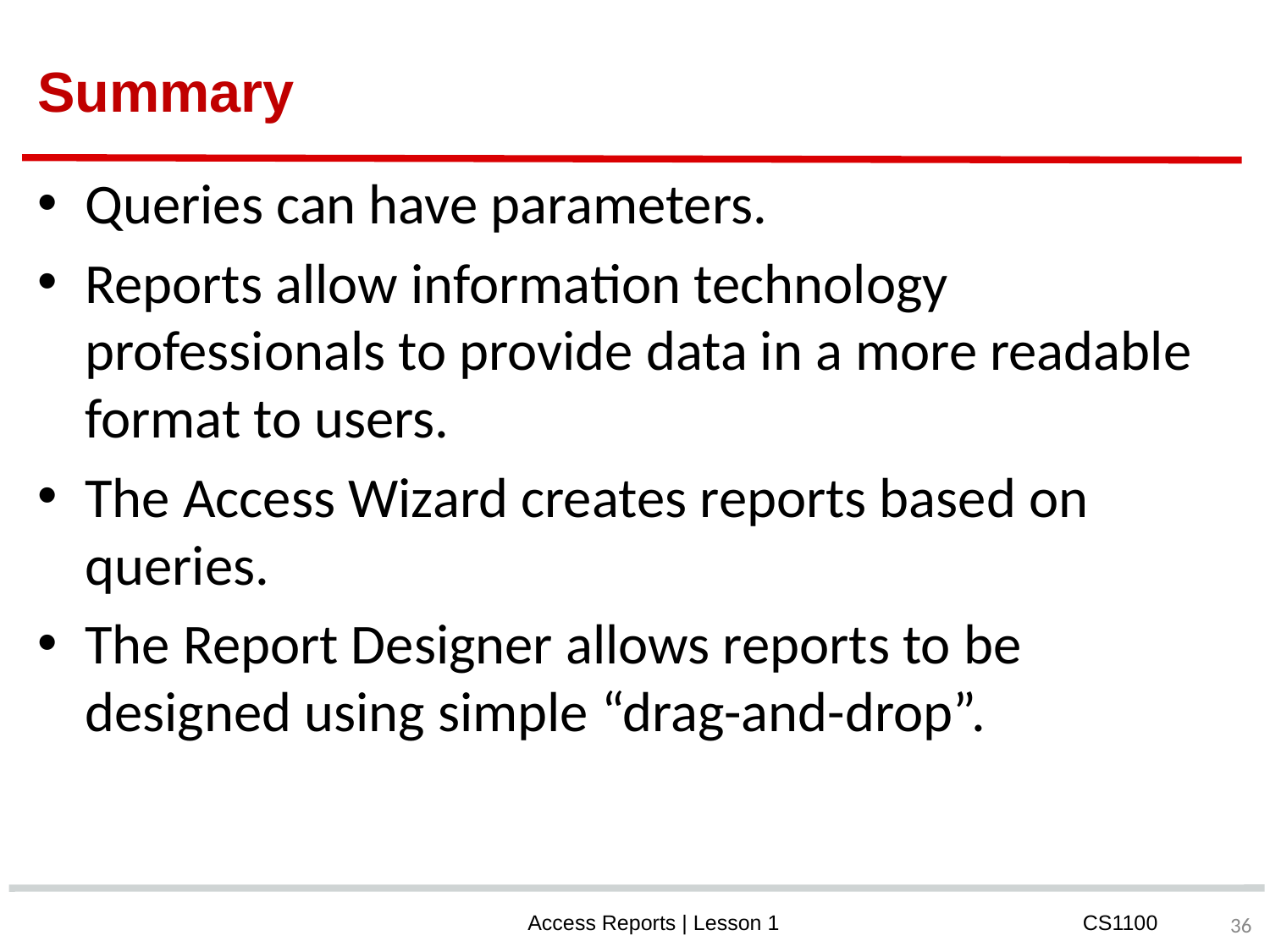

# Summary
Queries can have parameters.
Reports allow information technology professionals to provide data in a more readable format to users.
The Access Wizard creates reports based on queries.
The Report Designer allows reports to be designed using simple “drag-and-drop”.
36